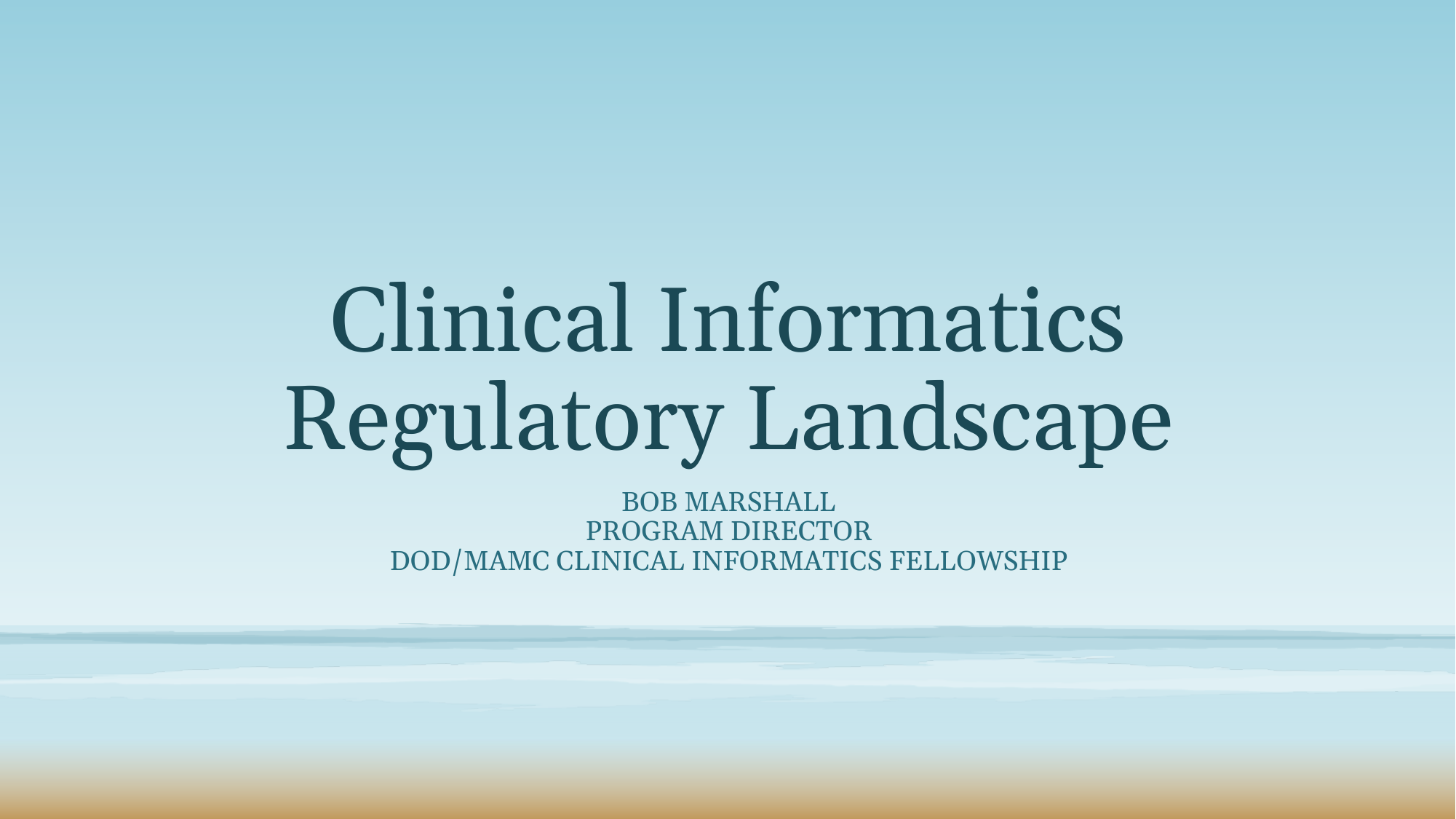

# Clinical Informatics Regulatory Landscape
Bob Marshall
Program Director
DoD/MAMC Clinical Informatics Fellowship